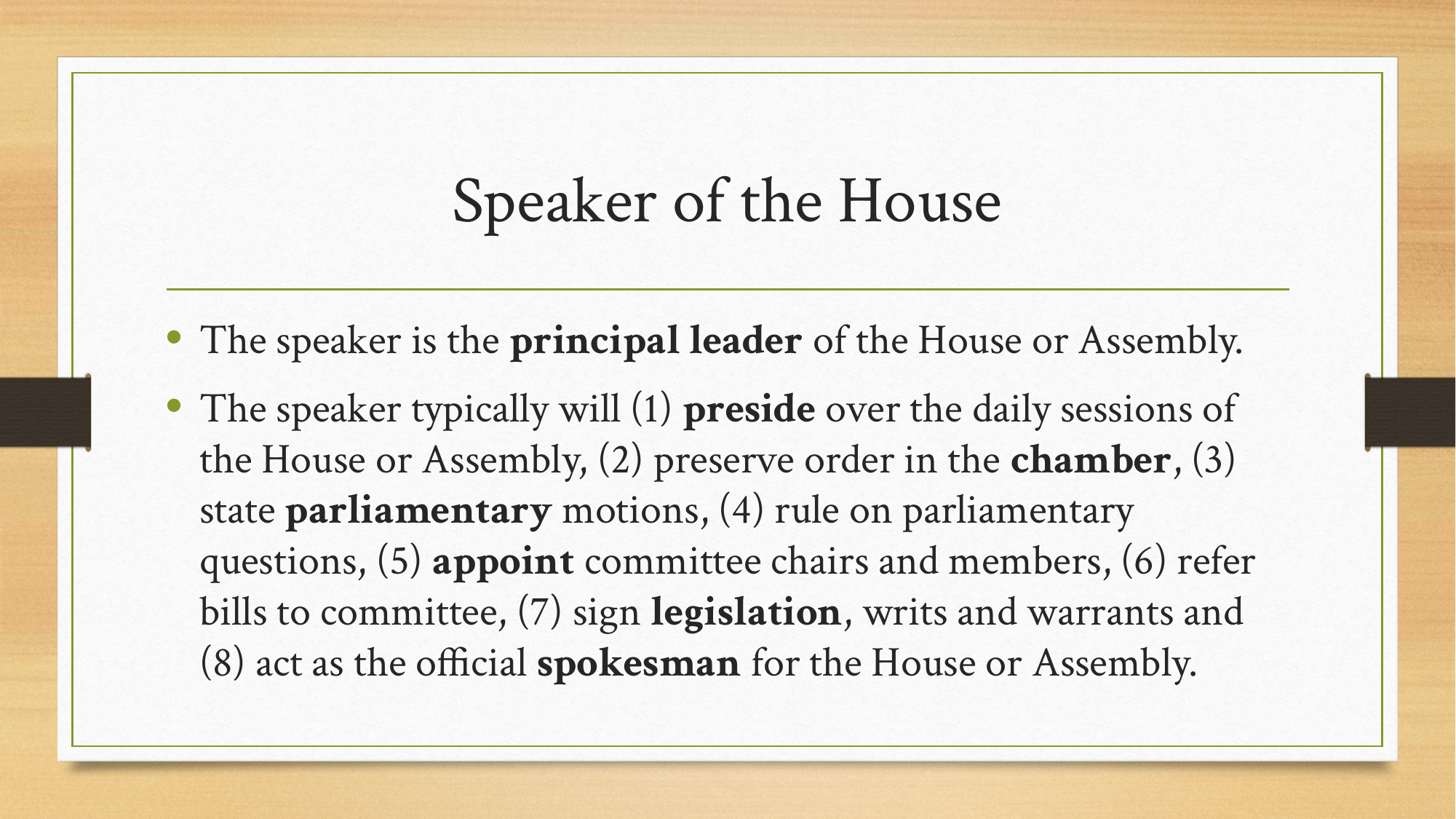

# Speaker of the House
The speaker is the principal leader of the House or Assembly.
The speaker typically will (1) preside over the daily sessions of the House or Assembly, (2) preserve order in the chamber, (3) state parliamentary motions, (4) rule on parliamentary questions, (5) appoint committee chairs and members, (6) refer bills to committee, (7) sign legislation, writs and warrants and (8) act as the official spokesman for the House or Assembly.